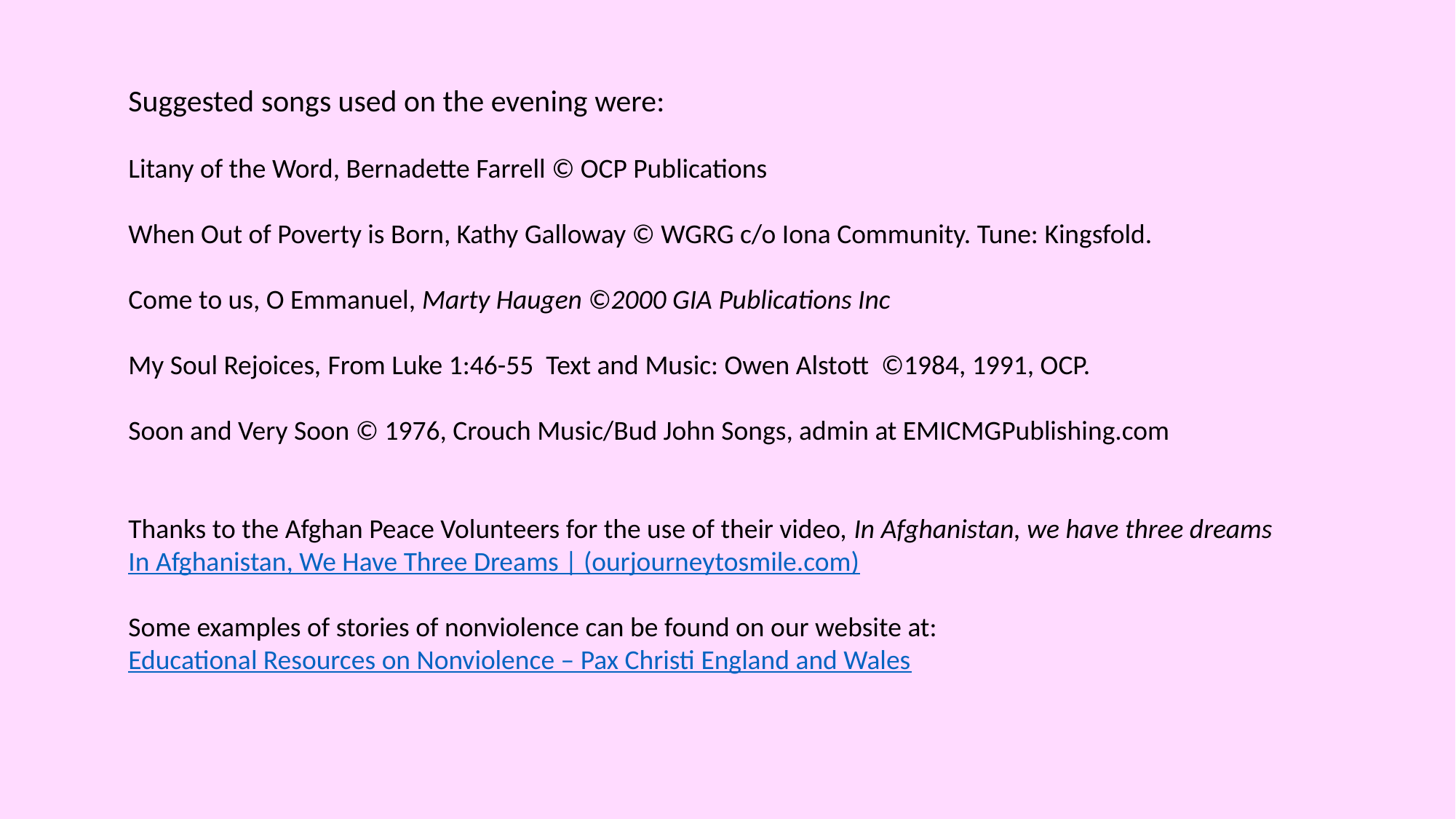

Suggested songs used on the evening were:

Litany of the Word, Bernadette Farrell © OCP Publications

When Out of Poverty is Born, Kathy Galloway © WGRG c/o Iona Community. Tune: Kingsfold.

Come to us, O Emmanuel, Marty Haugen ©2000 GIA Publications Inc

My Soul Rejoices, From Luke 1:46-55  Text and Music: Owen Alstott  ©1984, 1991, OCP.

Soon and Very Soon © 1976, Crouch Music/Bud John Songs, admin at EMICMGPublishing.com

Thanks to the Afghan Peace Volunteers for the use of their video, In Afghanistan, we have three dreams
In Afghanistan, We Have Three Dreams | (ourjourneytosmile.com)

Some examples of stories of nonviolence can be found on our website at: Educational Resources on Nonviolence – Pax Christi England and Wales